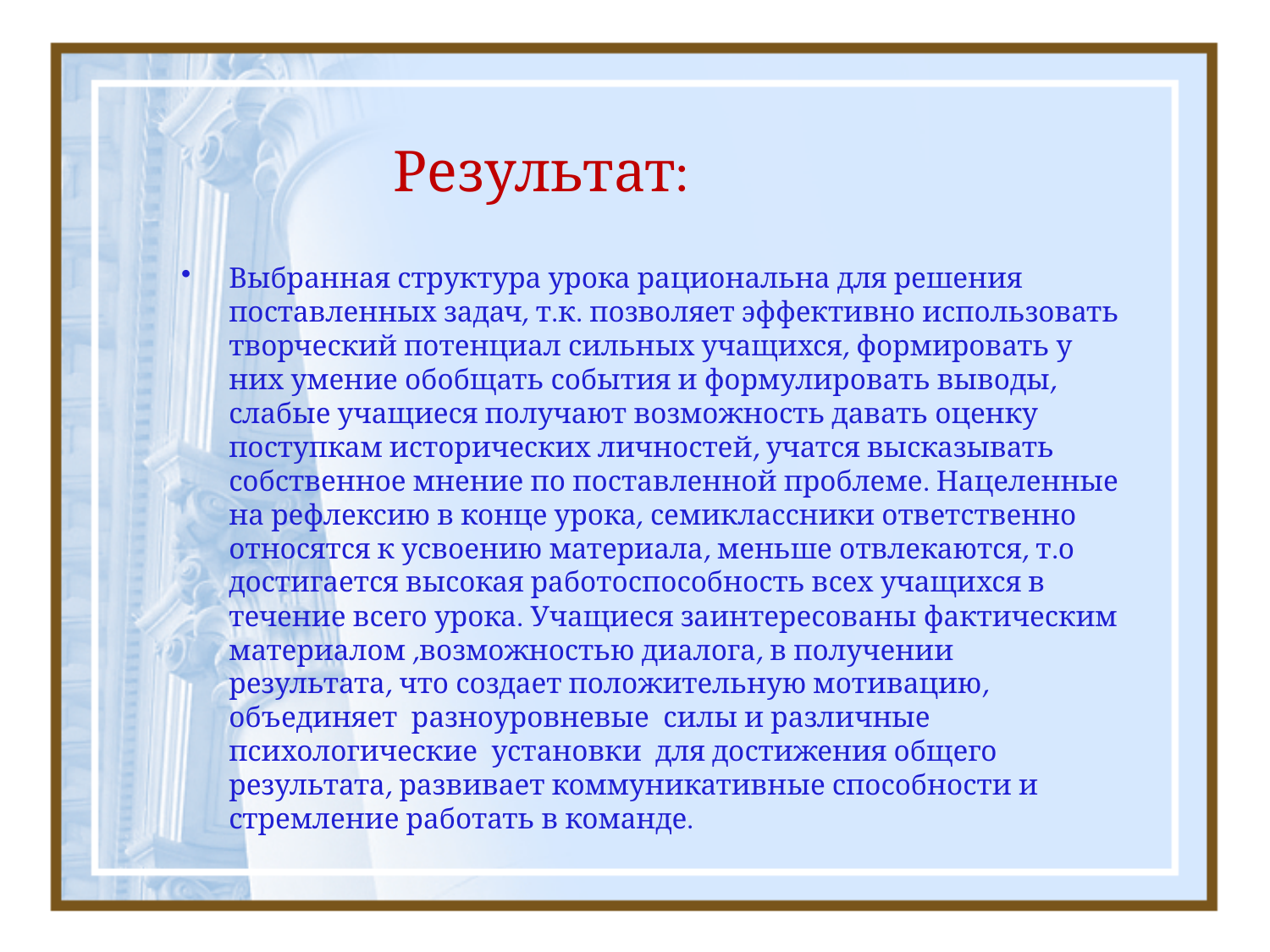

# Результат:
Выбранная структура урока рациональна для решения поставленных задач, т.к. позволяет эффективно использовать творческий потенциал сильных учащихся, формировать у них умение обобщать события и формулировать выводы, слабые учащиеся получают возможность давать оценку поступкам исторических личностей, учатся высказывать собственное мнение по поставленной проблеме. Нацеленные на рефлексию в конце урока, семиклассники ответственно относятся к усвоению материала, меньше отвлекаются, т.о достигается высокая работоспособность всех учащихся в течение всего урока. Учащиеся заинтересованы фактическим материалом ,возможностью диалога, в получении  результата, что создает положительную мотивацию, объединяет  разноуровневые  силы и различные  психологические  установки  для достижения общего результата, развивает коммуникативные способности и  стремление работать в команде.